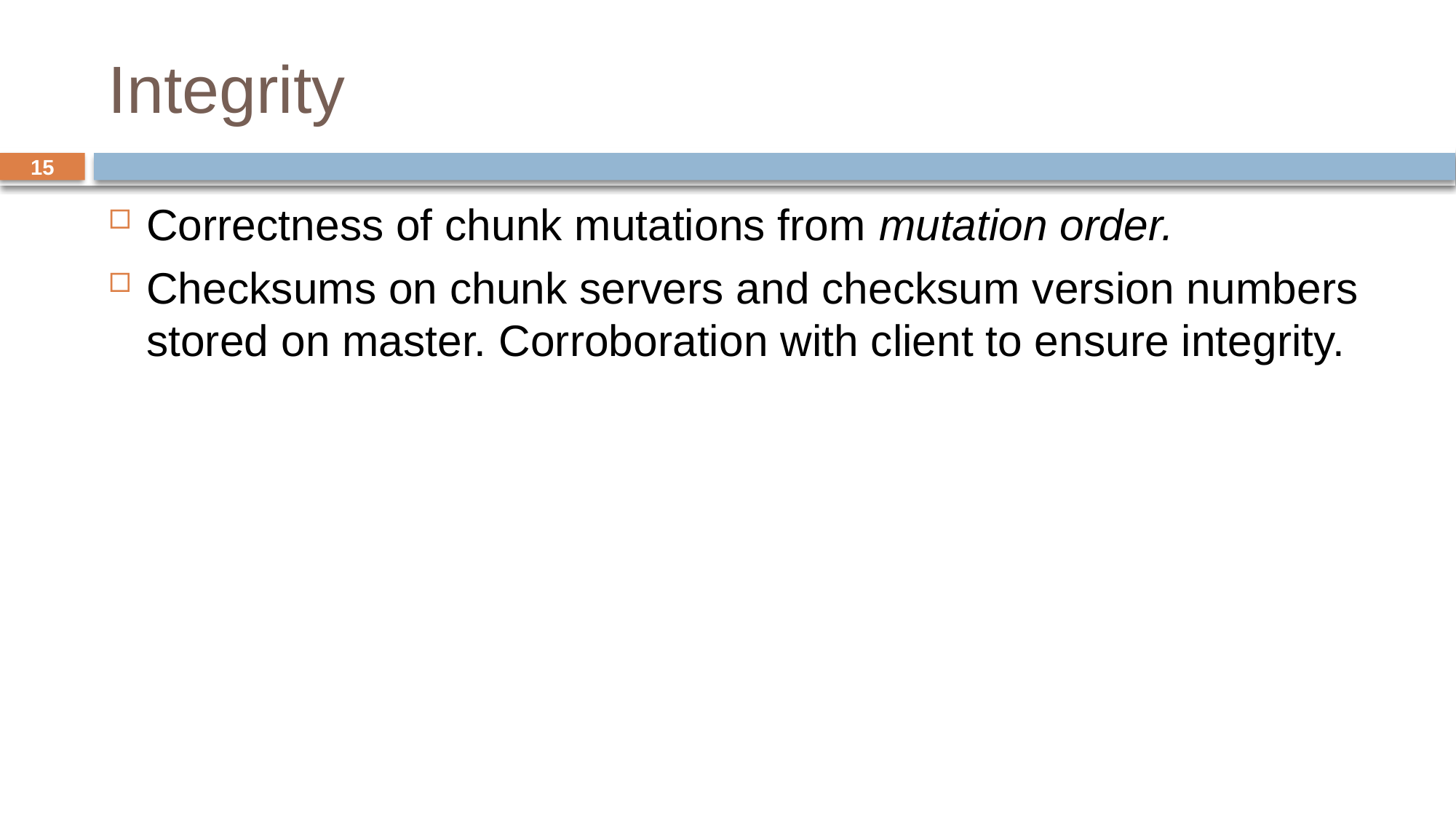

# Integrity
15
Correctness of chunk mutations from mutation order.
Checksums on chunk servers and checksum version numbers stored on master. Corroboration with client to ensure integrity.